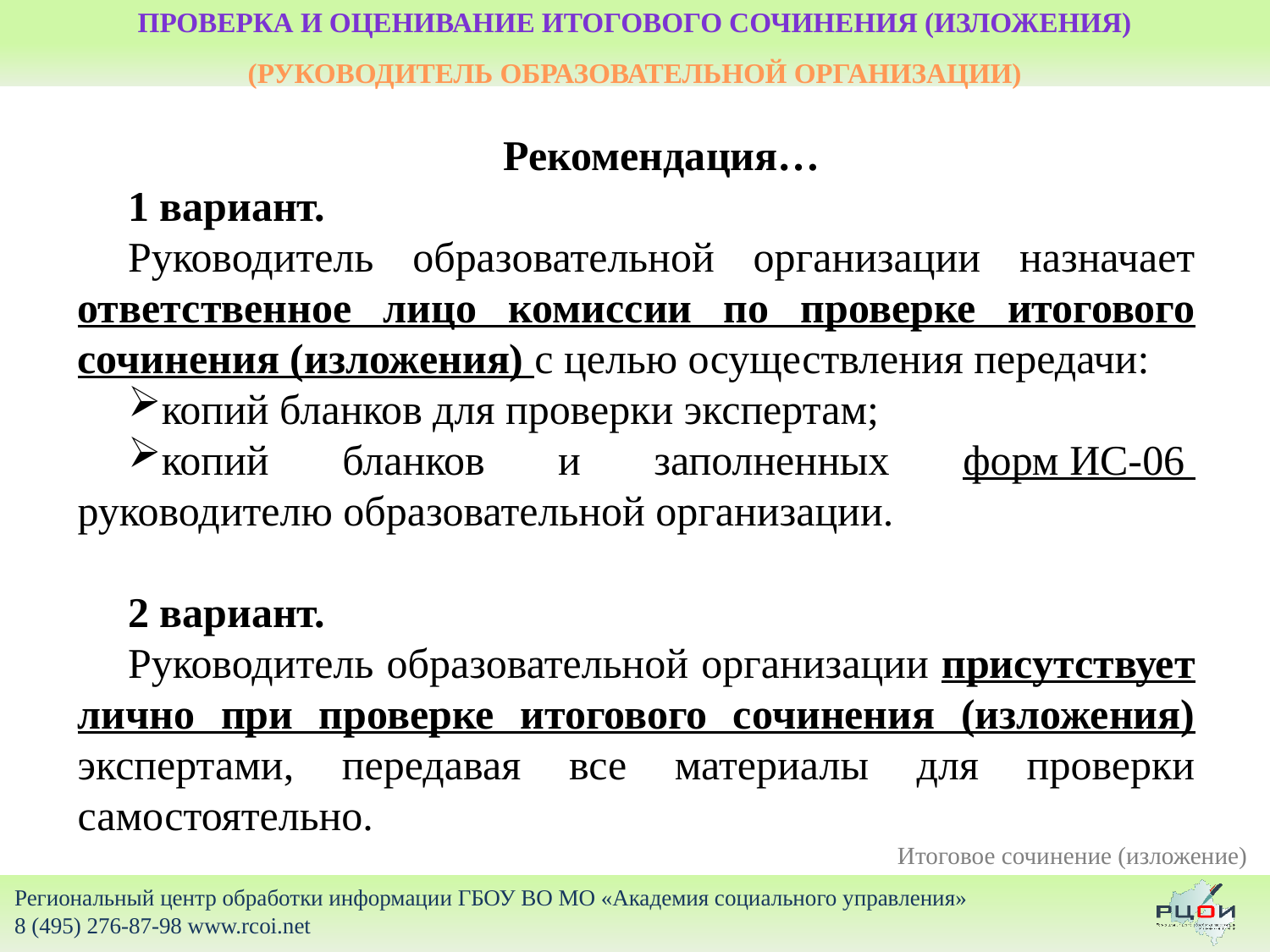

# Проверка и оценивание итогового сочинения (изложения) (РУКОВОДИТЕЛЬ ОБРАЗОВАТЕЛЬНОЙ ОРГАНИЗАЦИИ)
Рекомендация…
1 вариант.
Руководитель образовательной организации назначает ответственное лицо комиссии по проверке итогового сочинения (изложения) с целью осуществления передачи:
копий бланков для проверки экспертам;
копий бланков и заполненных форм ИС-06 руководителю образовательной организации.

2 вариант.
Руководитель образовательной организации присутствует лично при проверке итогового сочинения (изложения) экспертами, передавая все материалы для проверки самостоятельно.